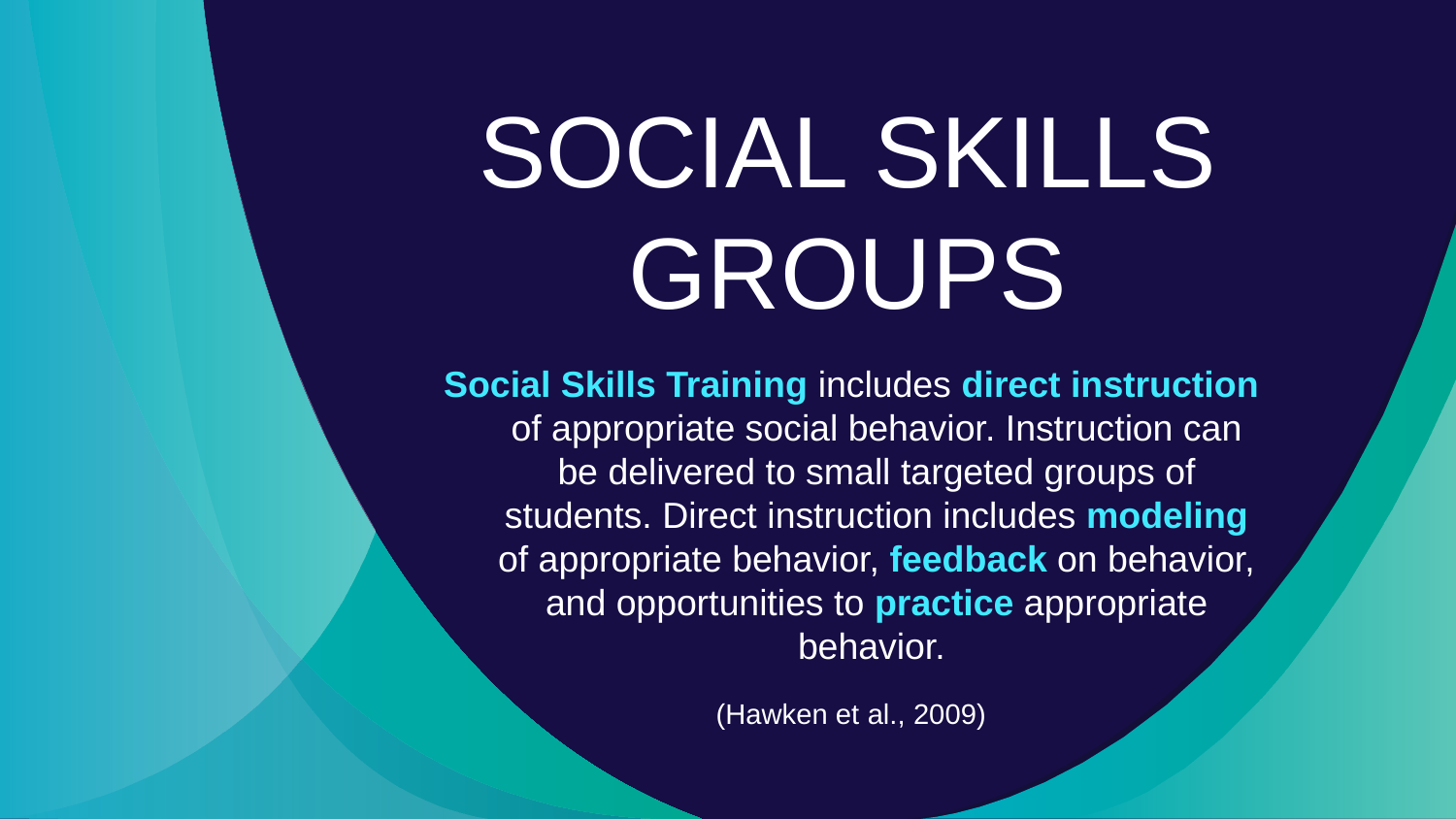

# SOCIAL SKILLS GROUPS
Social Skills Training includes direct instruction of appropriate social behavior. Instruction can be delivered to small targeted groups of students. Direct instruction includes modeling of appropriate behavior, feedback on behavior, and opportunities to practice appropriate behavior.

(Hawken et al., 2009)